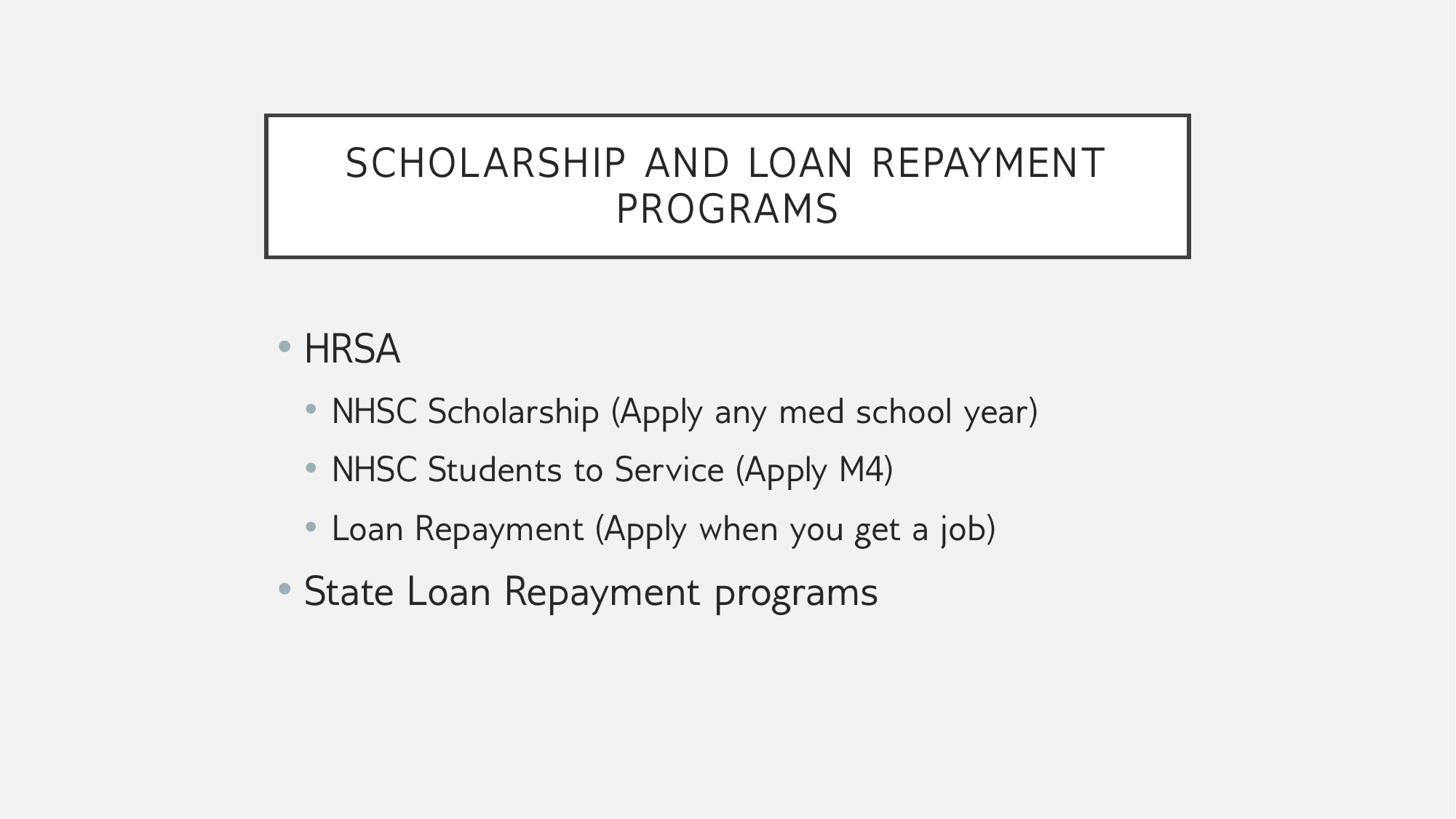

# SCHOLARSHIP AND Loan Repayment programs
HRSA
NHSC Scholarship (Apply any med school year)
NHSC Students to Service (Apply M4)
Loan Repayment (Apply when you get a job)
State Loan Repayment programs